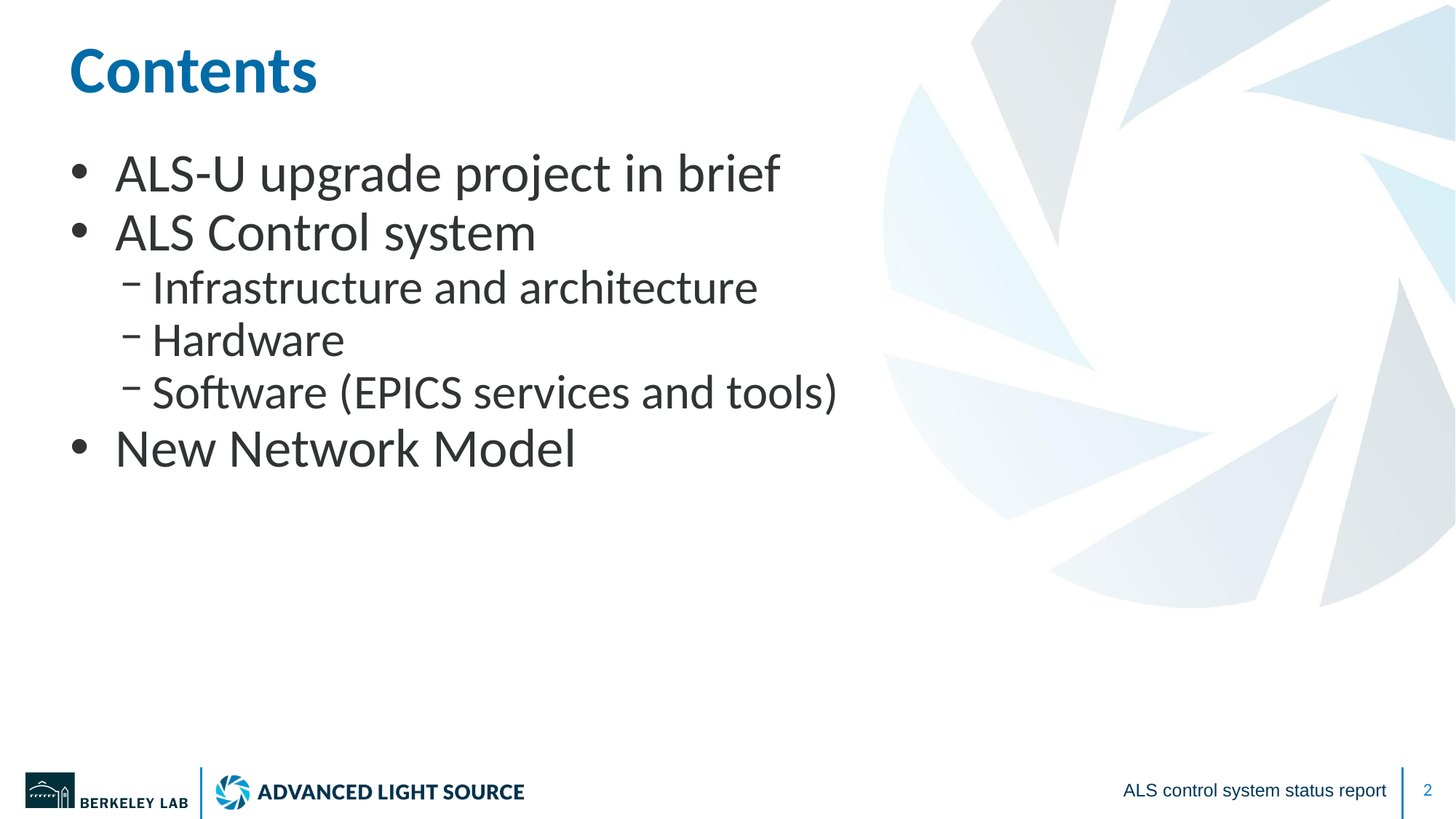

# Contents
 ALS-U upgrade project in brief
 ALS Control system
Infrastructure and architecture
Hardware
Software (EPICS services and tools)
 New Network Model
ALS control system status report
2